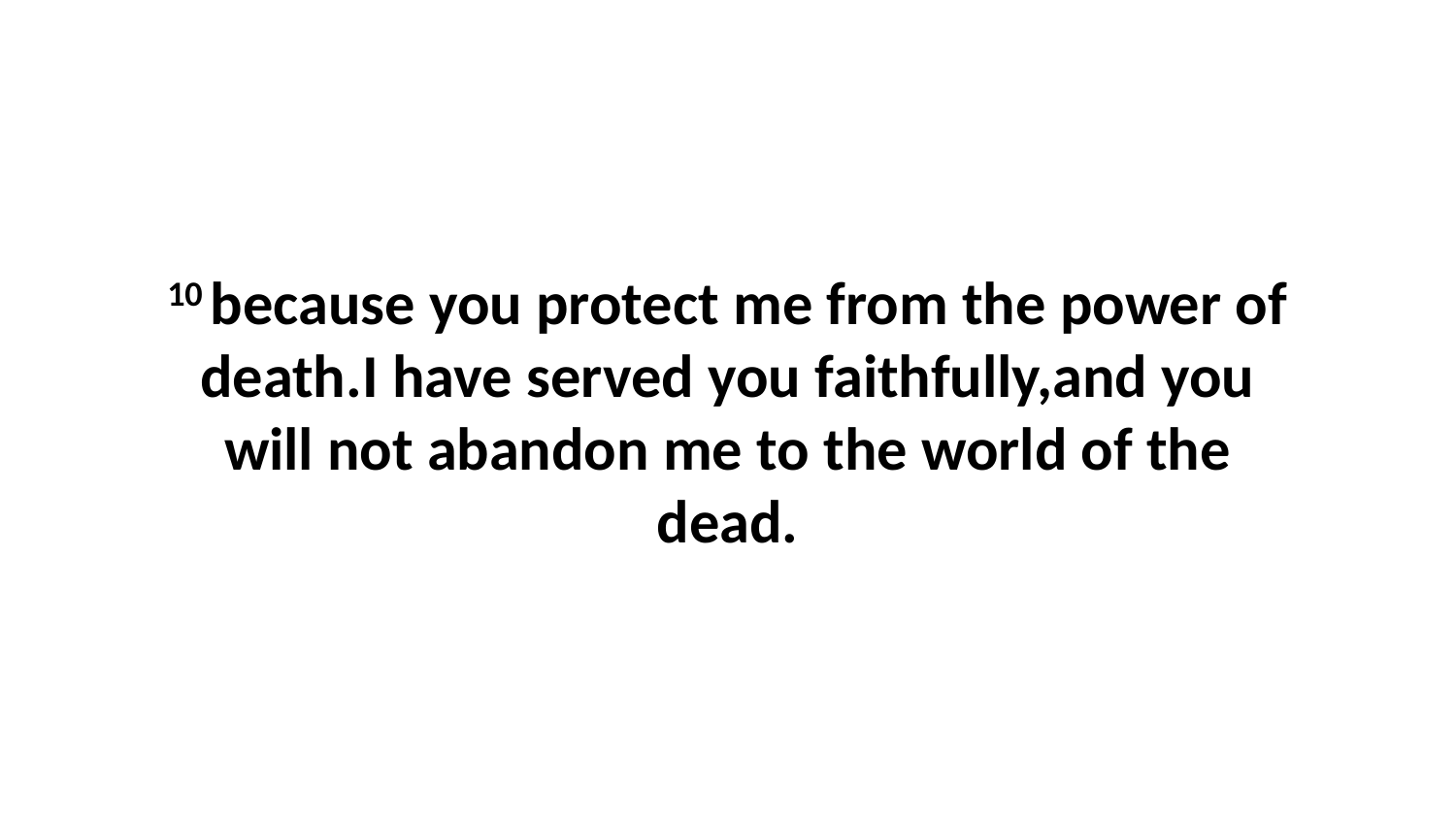

10 because you protect me from the power of death.I have served you faithfully,and you will not abandon me to the world of the dead.